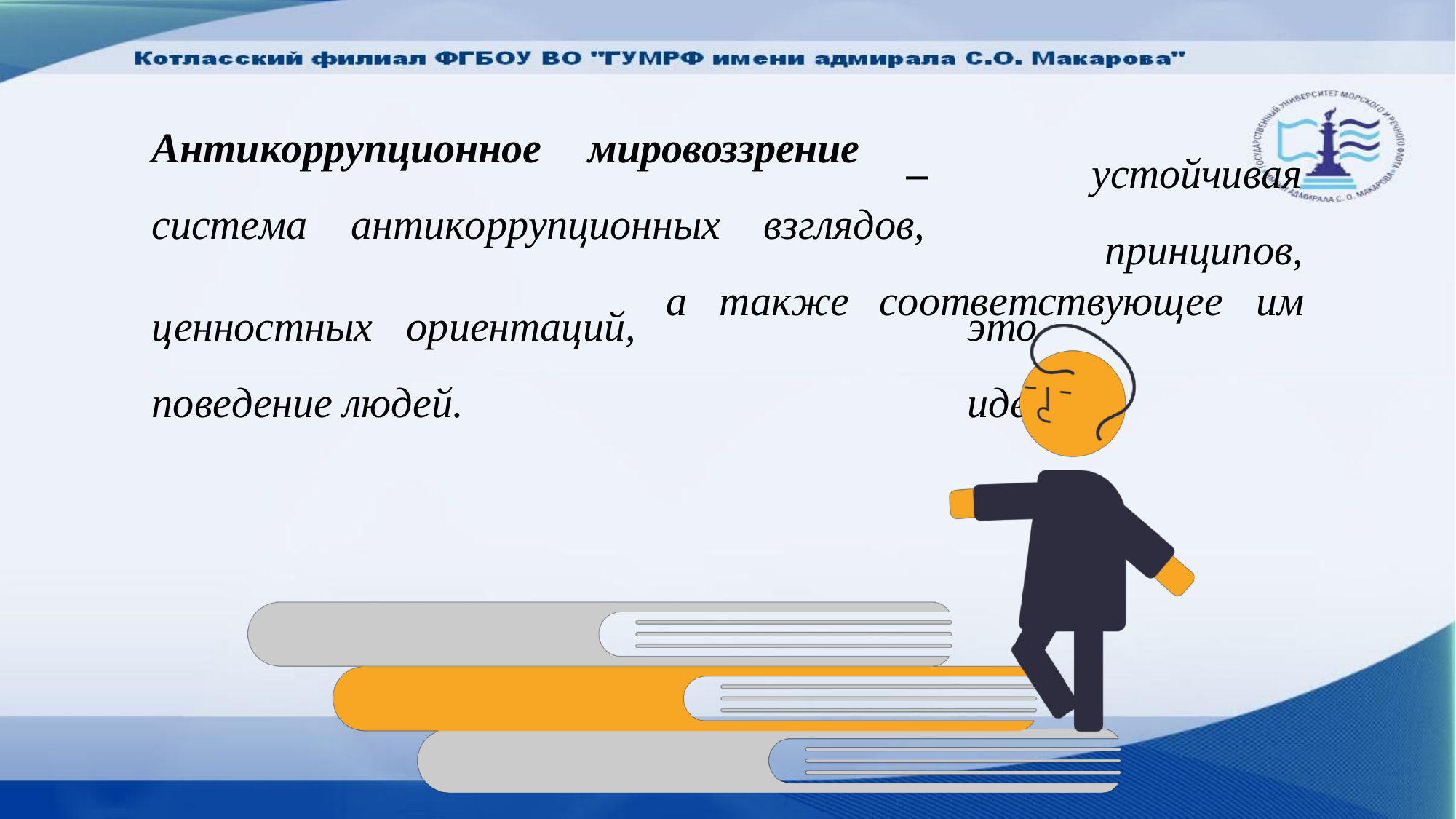

Антикоррупционное
мировоззрение
–		это идей,
устойчивая принципов,
система
антикоррупционных
взглядов,
ценностных	ориентаций, поведение людей.
а	также
соответствующее	им